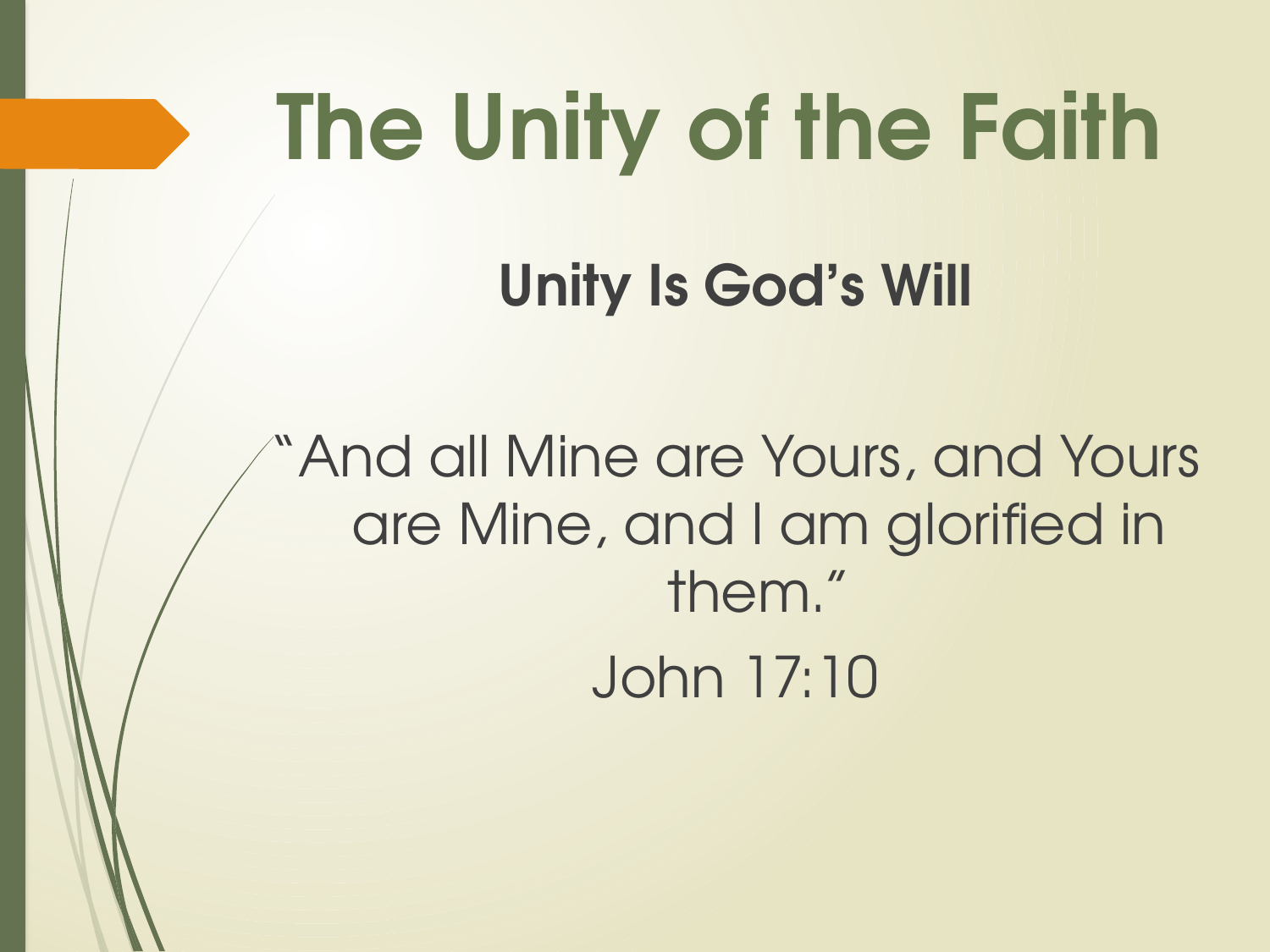

# The Unity of the Faith
Unity Is God’s Will

“And all Mine are Yours, and Yours are Mine, and I am glorified in them.”
John 17:10